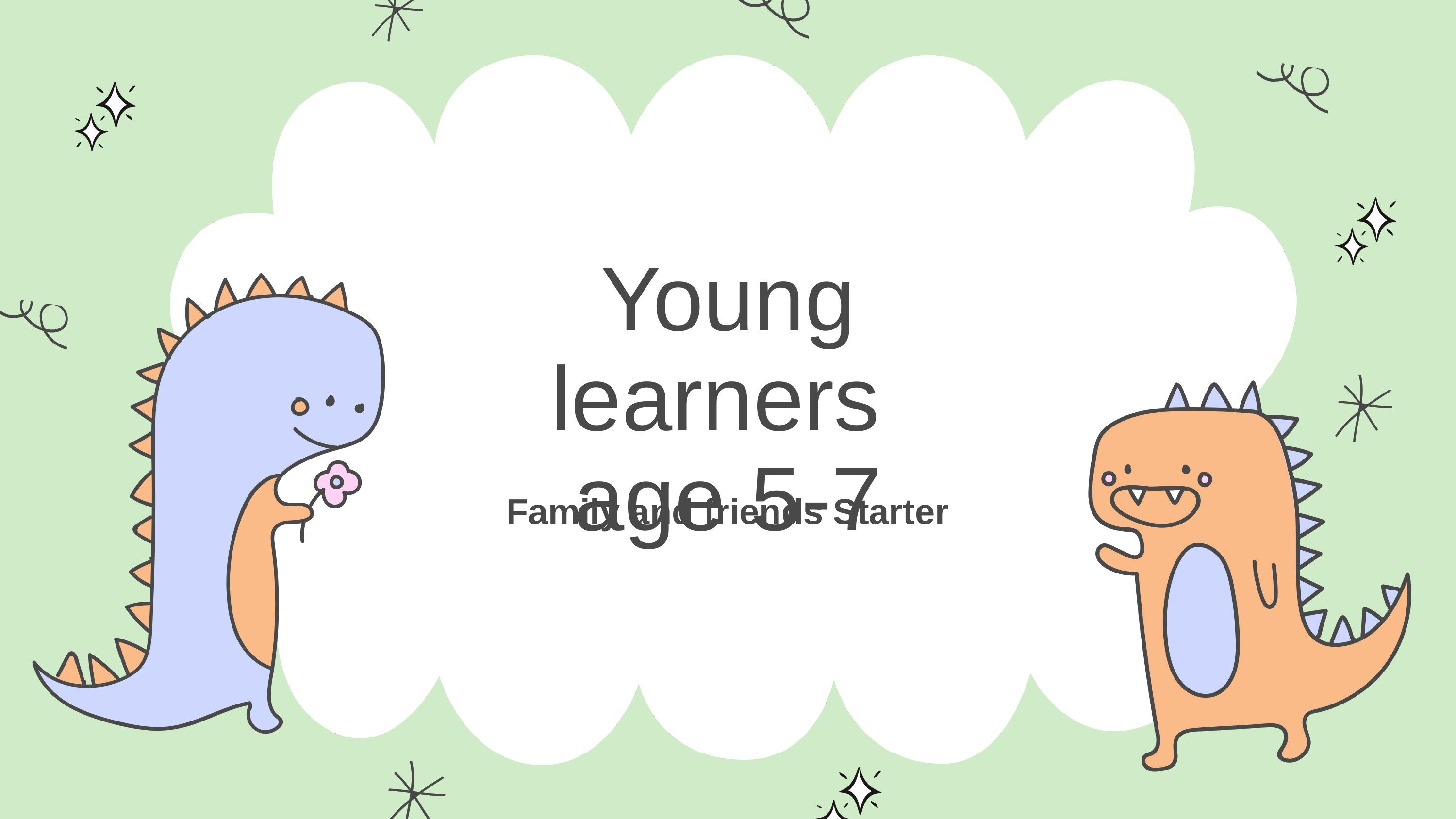

Young learners
age 5-7
Family and friends Starter